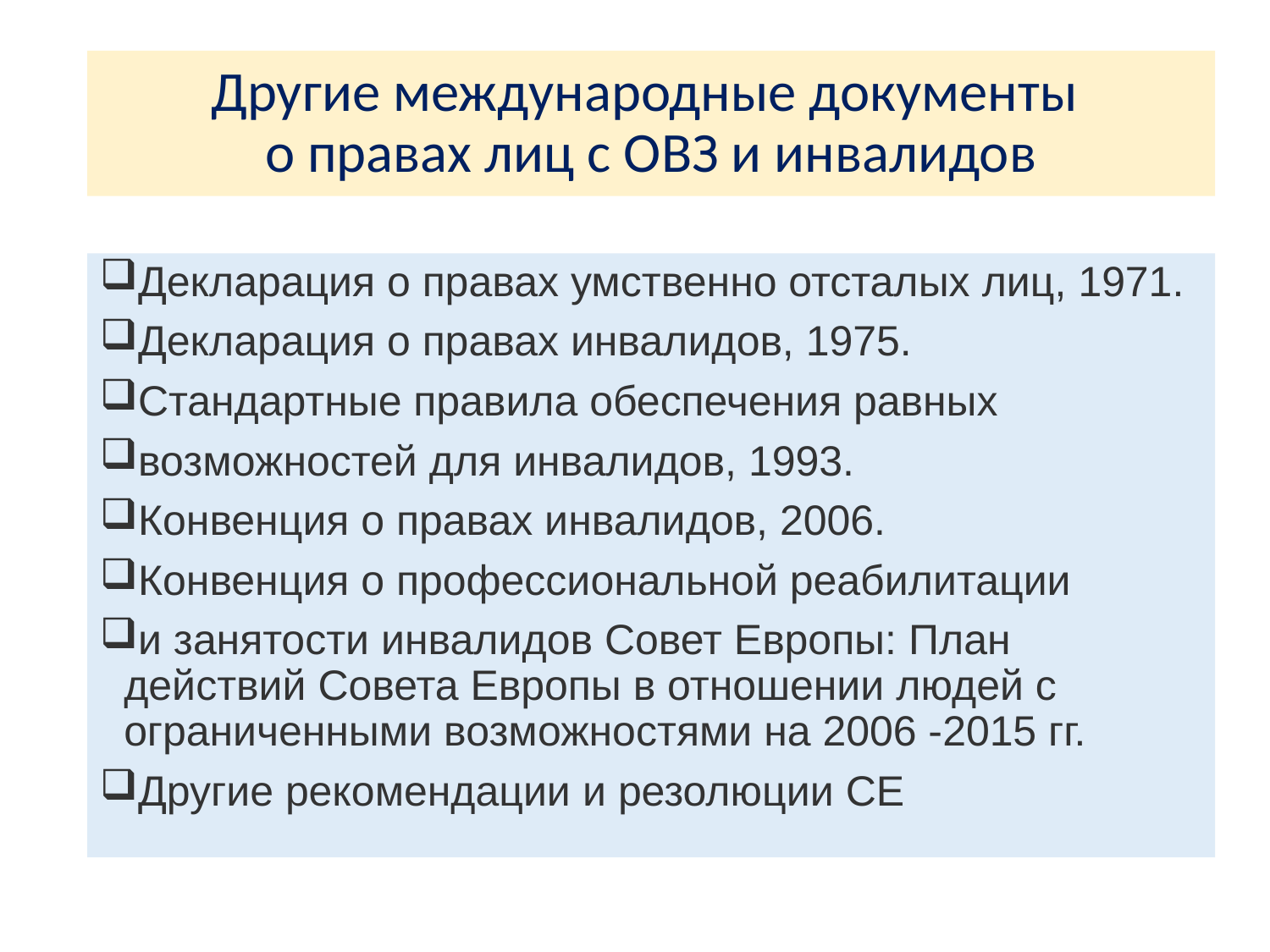

# Другие международные документы о правах лиц с ОВЗ и инвалидов
Декларация о правах умственно отсталых лиц, 1971.
Декларация о правах инвалидов, 1975.
Стандартные правила обеспечения равных
возможностей для инвалидов, 1993.
Конвенция о правах инвалидов, 2006.
Конвенция о профессиональной реабилитации
и занятости инвалидов Совет Европы: План действий Совета Европы в отношении людей с ограниченными возможностями на 2006 -2015 гг.
Другие рекомендации и резолюции СЕ